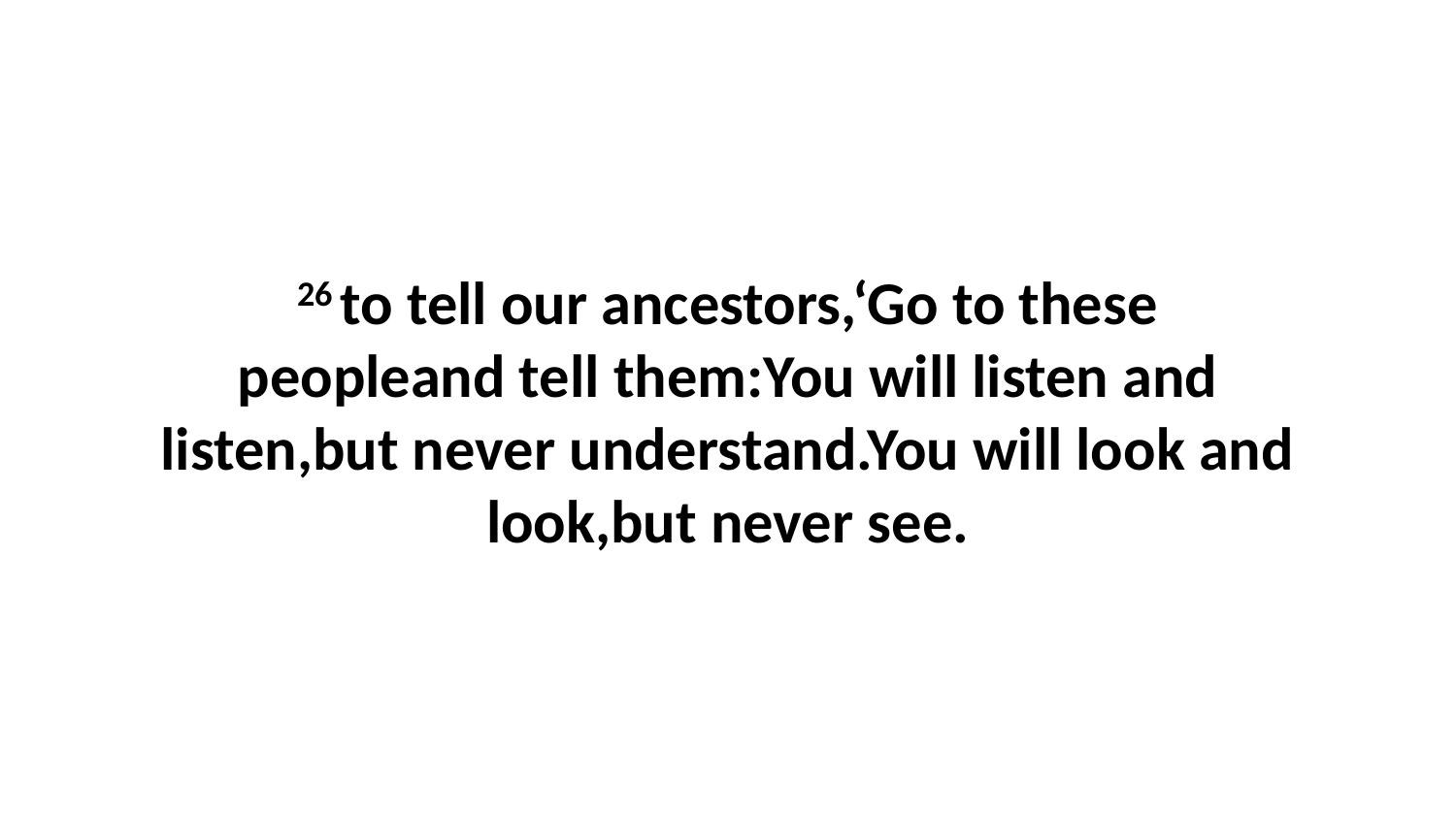

26 to tell our ancestors,‘Go to these peopleand tell them:You will listen and listen,but never understand.You will look and look,but never see.